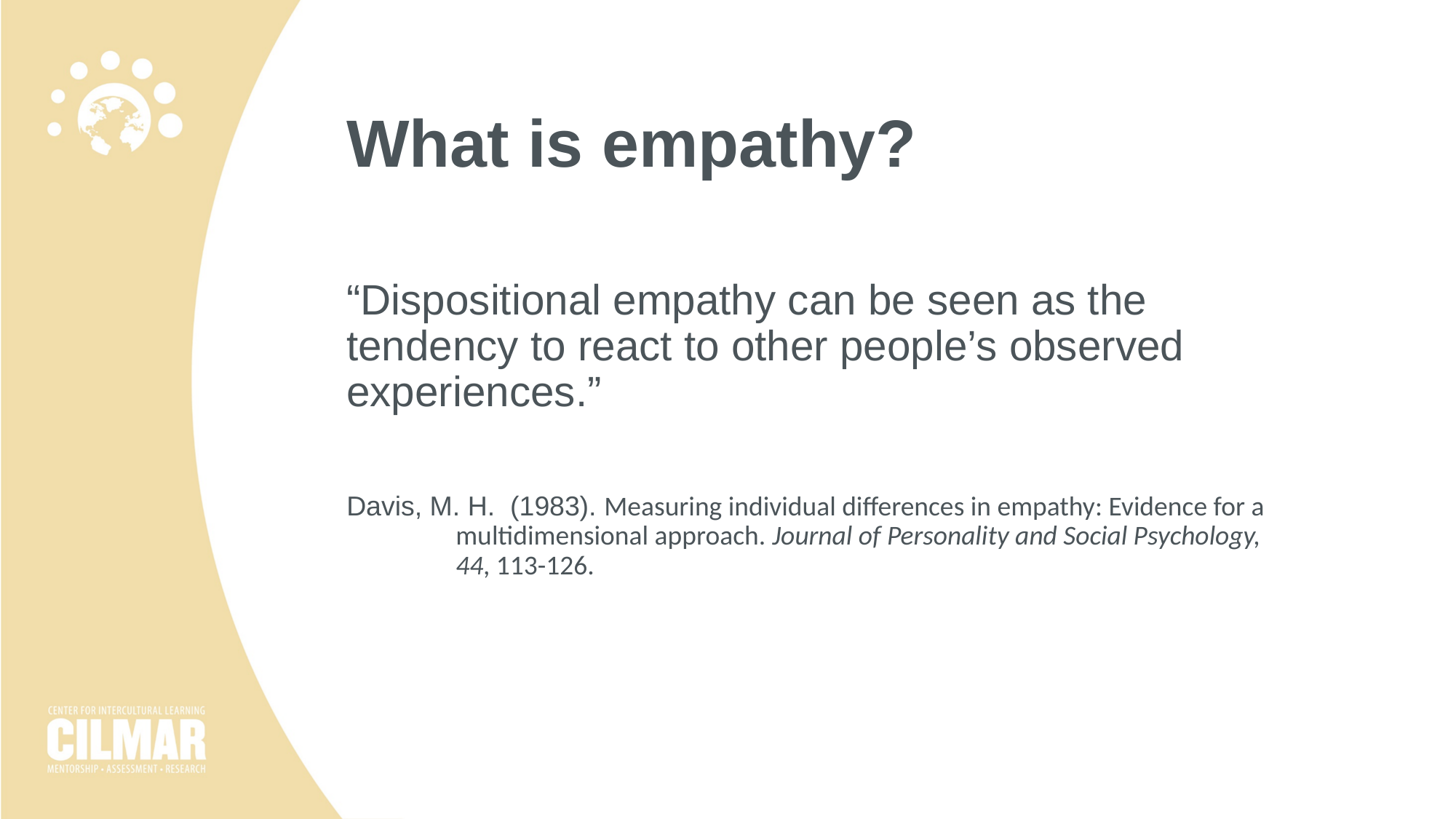

# What is empathy?
“Dispositional empathy can be seen as the tendency to react to other people’s observed experiences.”

Davis, M. H.  (1983). Measuring individual differences in empathy: Evidence for a 	multidimensional approach. Journal of Personality and Social Psychology, 	44, 113-126.